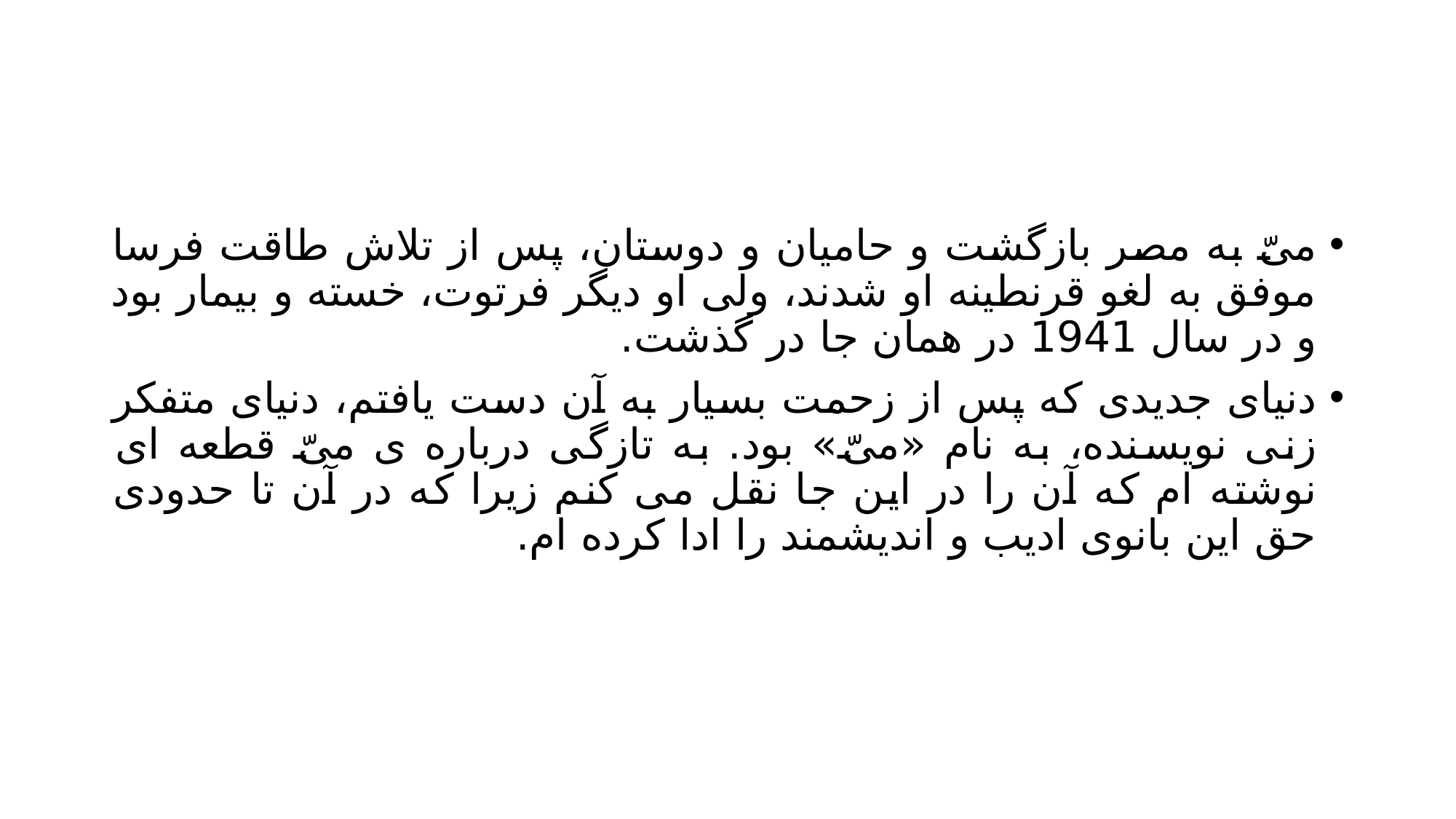

#
میّ به مصر بازگشت و حامیان و دوستان، پس از تلاش طاقت فرسا موفق به لغو قرنطینه او شدند، ولی او دیگر فرتوت، خسته و بیمار بود و در سال 1941 در همان جا در گذشت.
دنیای جدیدی که پس از زحمت بسیار به آن دست یافتم، دنیای متفکر زنی نویسنده، به نام «میّ» بود. به تازگی درباره ی میّ قطعه ای نوشته ام که آن را در این جا نقل می کنم زیرا که در آن تا حدودی حق این بانوی ادیب و اندیشمند را ادا کرده ام.